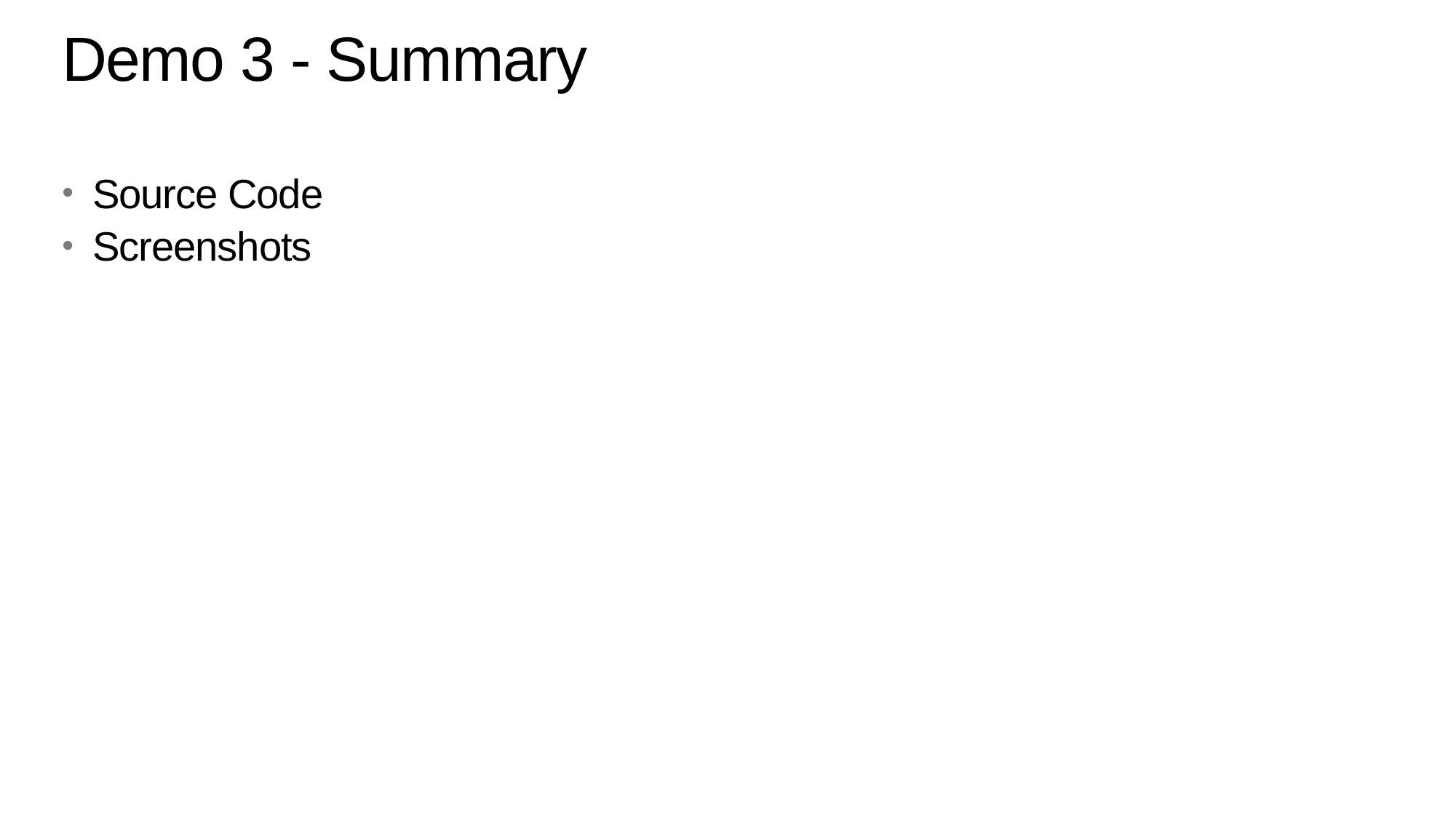

# Demo 3 - Summary
Source Code
Screenshots